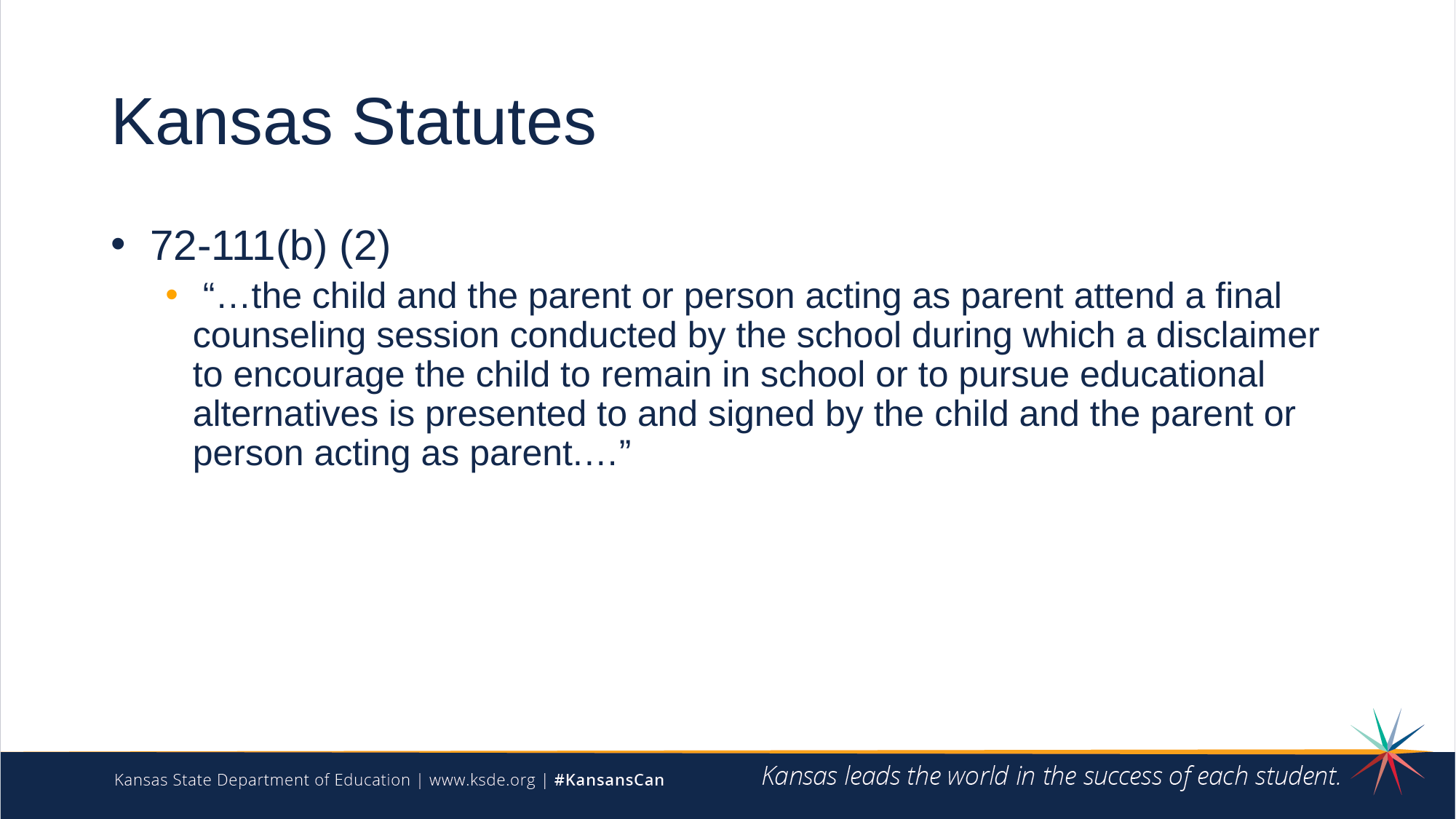

# Kansas Statutes
 72-111(b) (2)
 “…the child and the parent or person acting as parent attend a final counseling session conducted by the school during which a disclaimer to encourage the child to remain in school or to pursue educational alternatives is presented to and signed by the child and the parent or person acting as parent.…”